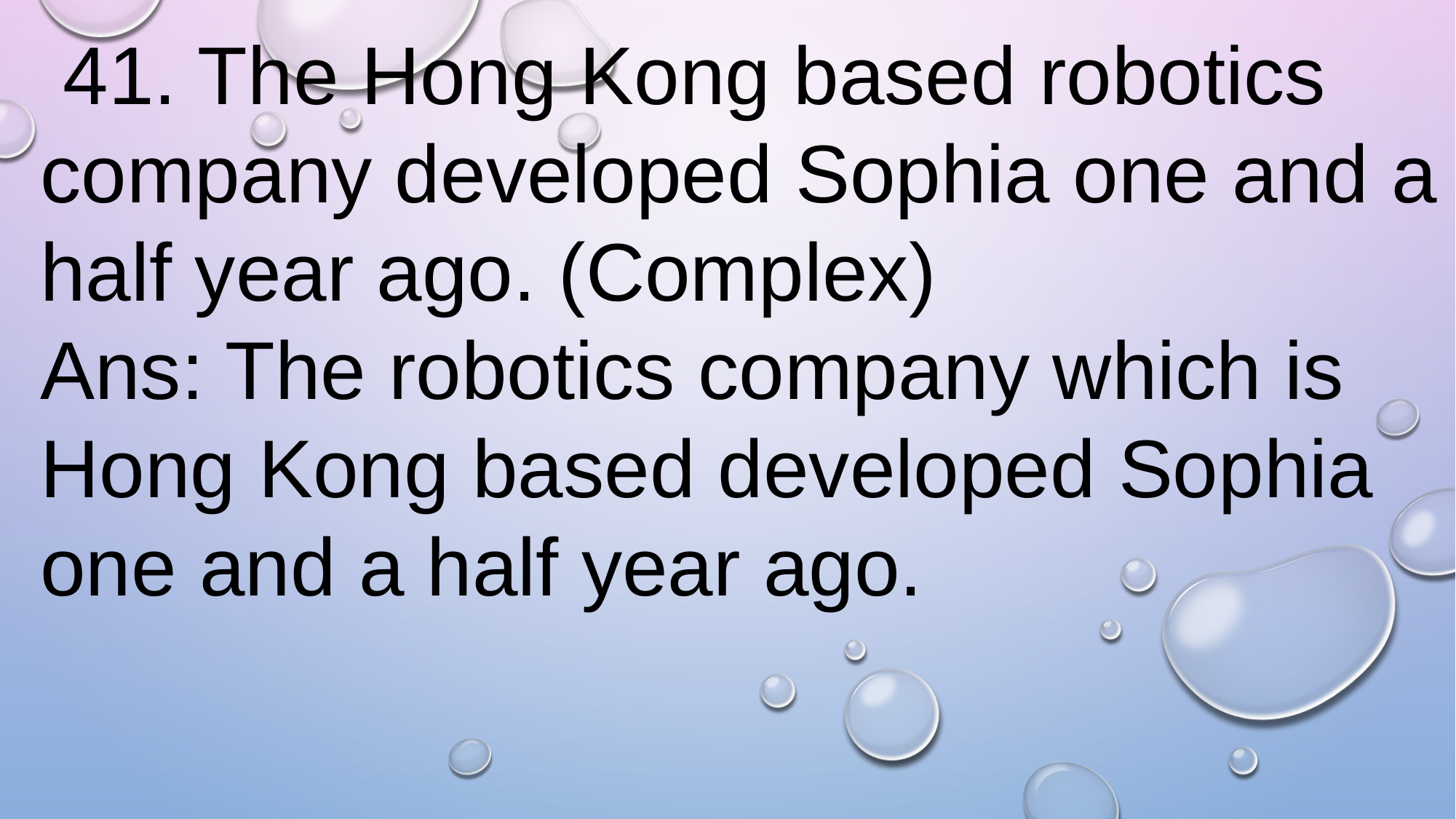

41. The Hong Kong based robotics company developed Sophia one and a half year ago. (Complex)
Ans: The robotics company which is Hong Kong based developed Sophia one and a half year ago.